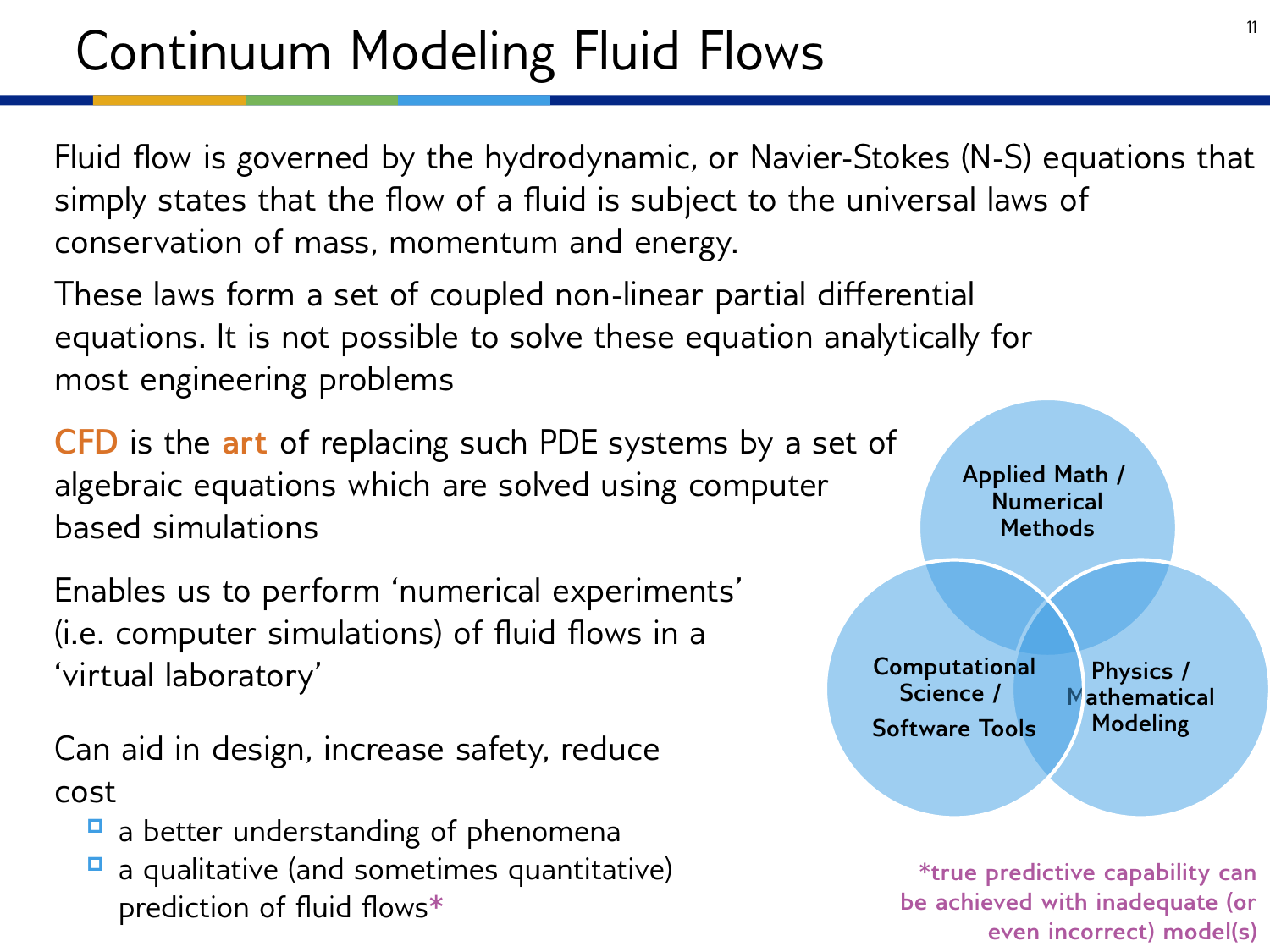

# Continuum Modeling Fluid Flows
Fluid flow is governed by the hydrodynamic, or Navier-Stokes (N-S) equations that simply states that the flow of a fluid is subject to the universal laws of conservation of mass, momentum and energy.
These laws form a set of coupled non-linear partial differential equations. It is not possible to solve these equation analytically for most engineering problems

Applied Math /  Numerical Methods
Physics / Mathematical Modeling
Computational Science /
Software Tools
CFD is the art of replacing such PDE systems by a set of algebraic equations which are solved using computer based simulations
Enables us to perform ‘numerical experiments’ (i.e. computer simulations) of fluid flows in a ‘virtual laboratory’
Can aid in design, increase safety, reduce cost
a better understanding of phenomena
a qualitative (and sometimes quantitative) prediction of fluid flows*

*true predictive capability can be achieved with inadequate (or even incorrect) model(s)